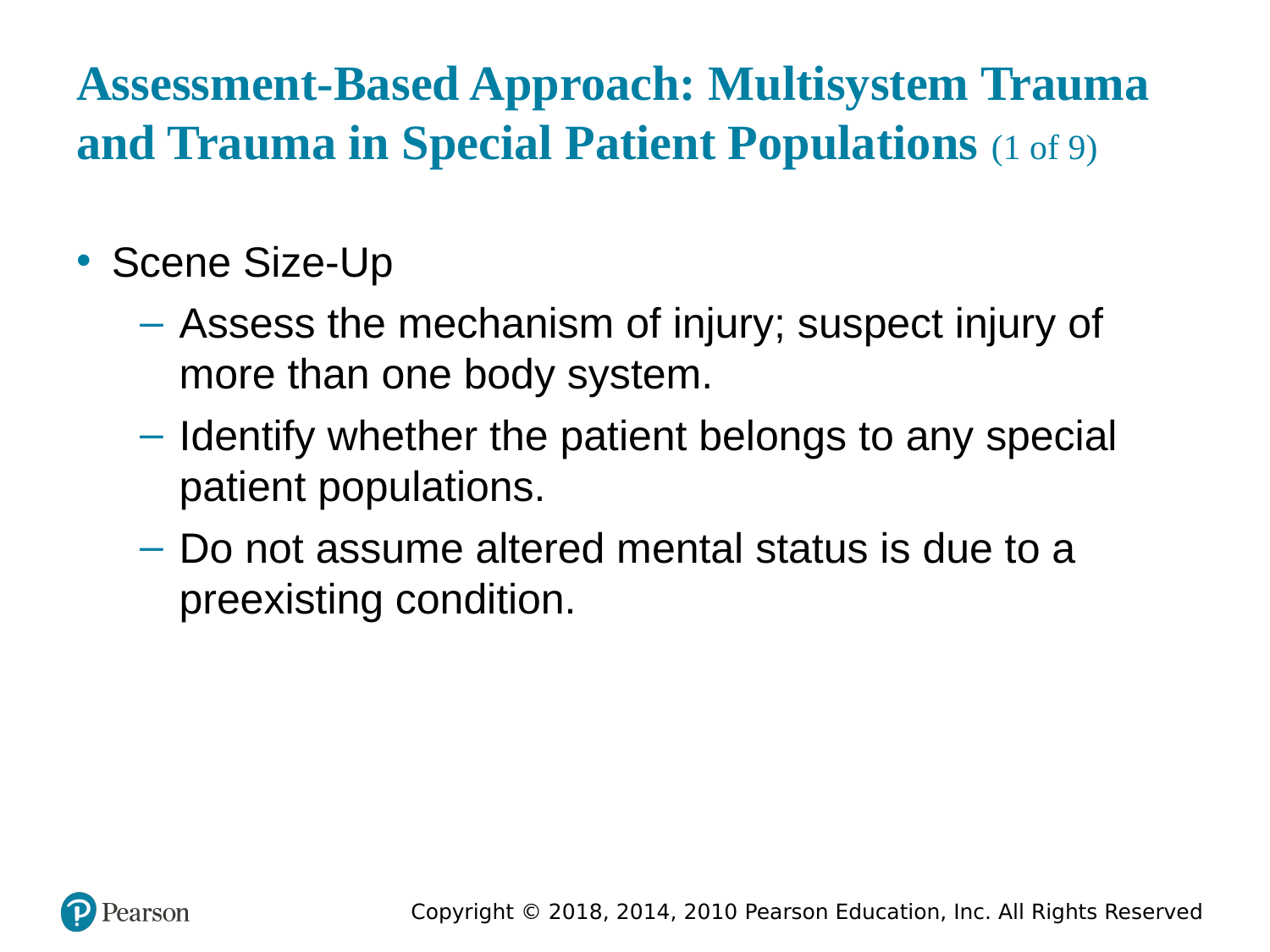

# Assessment-Based Approach: Multisystem Trauma and Trauma in Special Patient Populations (1 of 9)
Scene Size-Up
Assess the mechanism of injury; suspect injury of more than one body system.
Identify whether the patient belongs to any special patient populations.
Do not assume altered mental status is due to a preexisting condition.